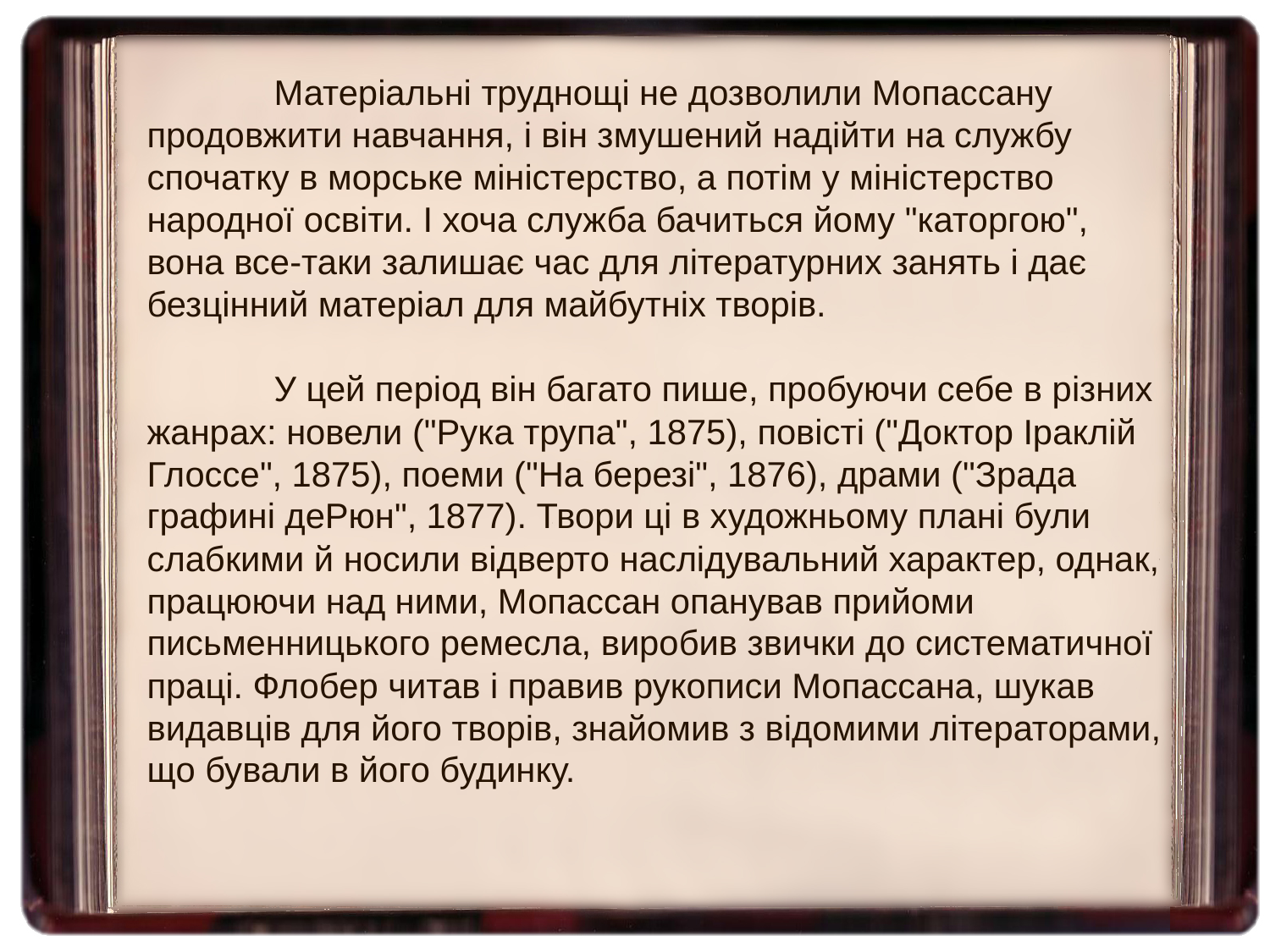

Матеріальні труднощі не дозволили Мопассану продовжити навчання, і він змушений надійти на службу спочатку в морське міністерство, а потім у міністерство народної освіти. І хоча служба бачиться йому "каторгою", вона все-таки залишає час для літературних занять і дає безцінний матеріал для майбутніх творів.

 	У цей період він багато пише, пробуючи себе в різних жанрах: новели ("Рука трупа", 1875), повісті ("Доктор Іраклій Глоссе", 1875), поеми ("На березі", 1876), драми ("Зрада графині деРюн", 1877). Твори ці в художньому плані були слабкими й носили відверто наслідувальний характер, однак, працюючи над ними, Мопассан опанував прийоми письменницького ремесла, виробив звички до систематичної праці. Флобер читав і правив рукописи Мопассана, шукав видавців для його творів, знайомив з відомими літераторами, що бували в його будинку.